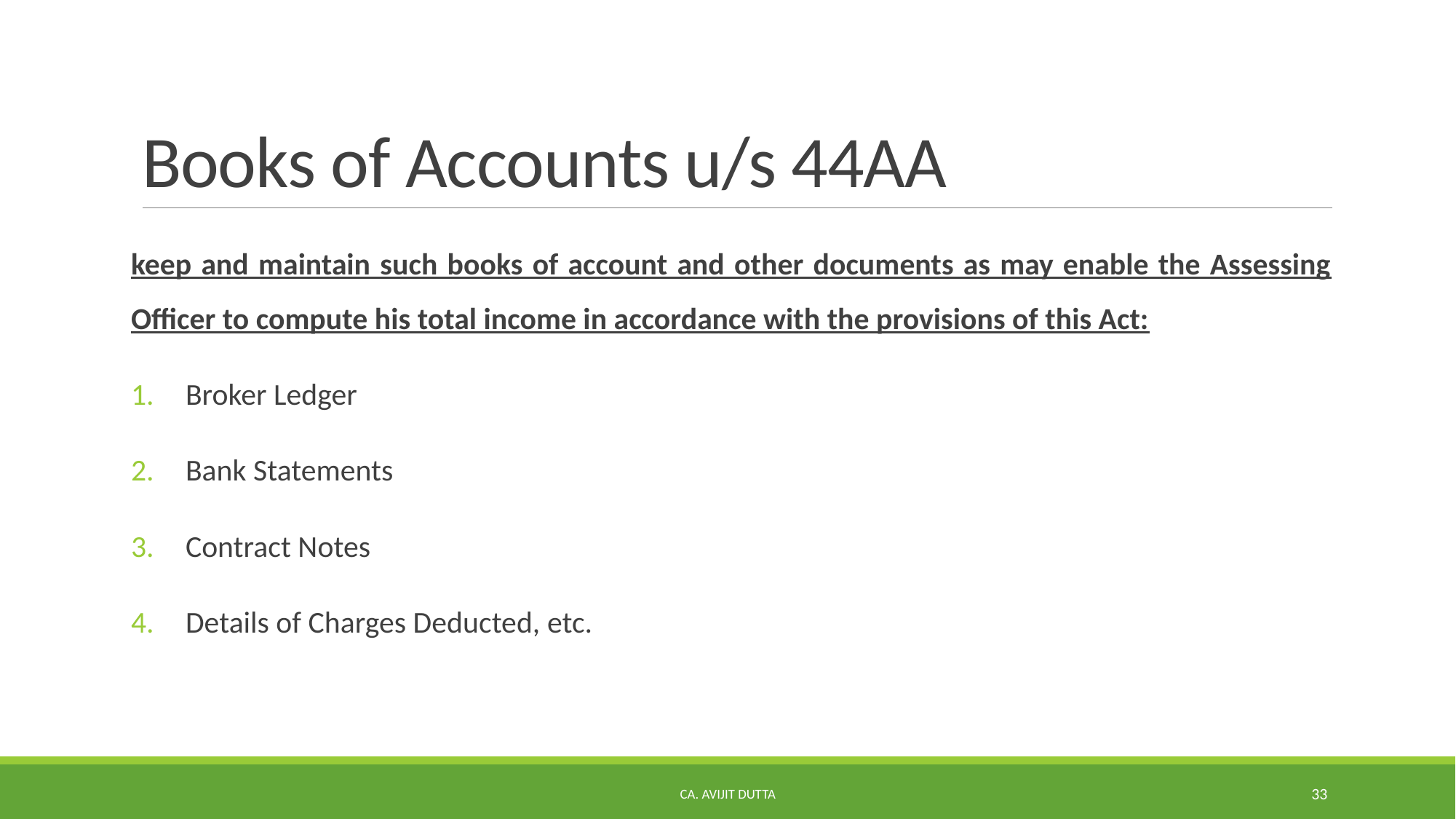

# Books of Accounts u/s 44AA
keep and maintain such books of account and other documents as may enable the Assessing Officer to compute his total income in accordance with the provisions of this Act:
Broker Ledger
Bank Statements
Contract Notes
Details of Charges Deducted, etc.
CA. AVIJIT DUTTA
33